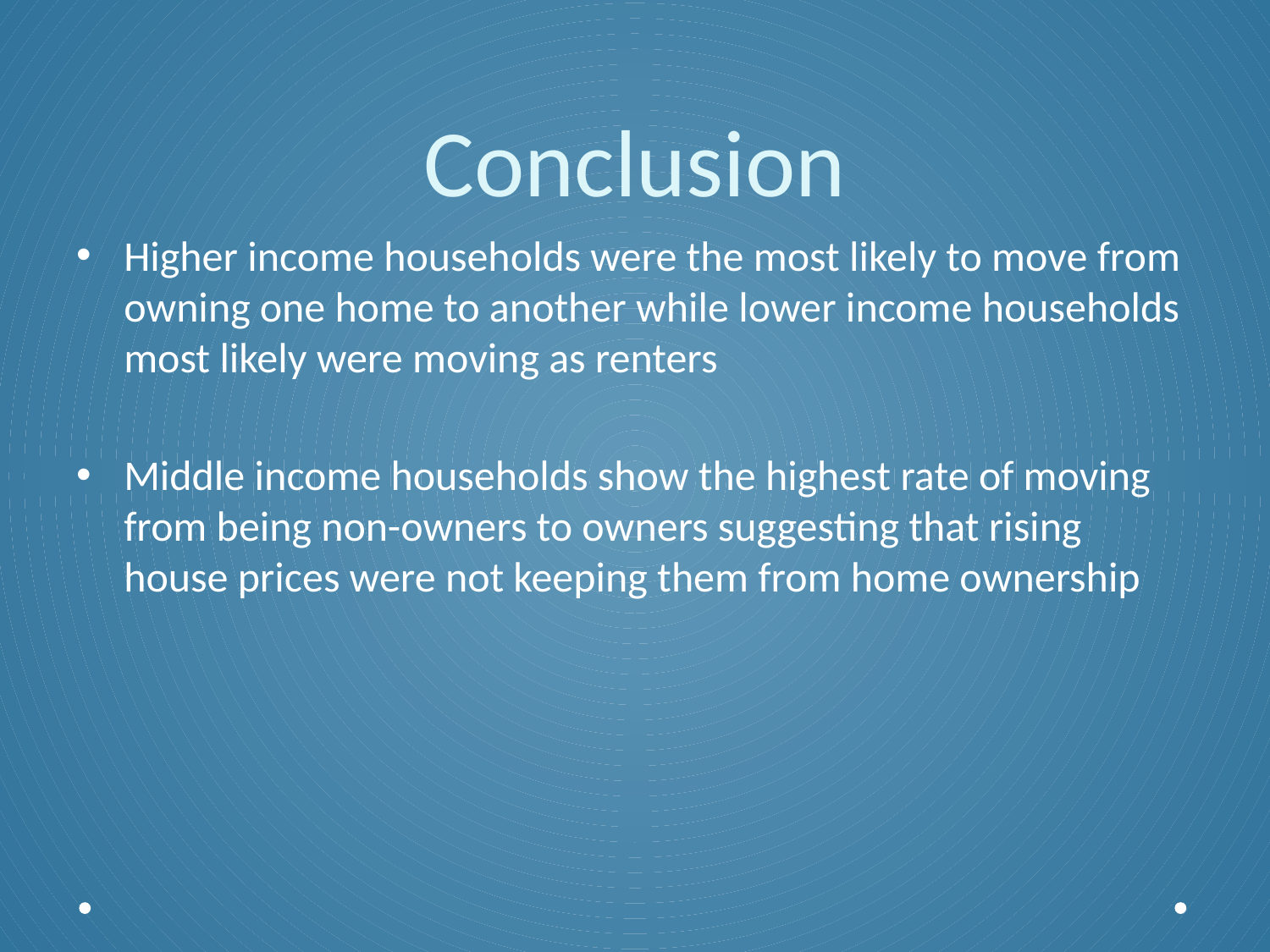

# Conclusion
Higher income households were the most likely to move from owning one home to another while lower income households most likely were moving as renters

Middle income households show the highest rate of moving from being non-owners to owners suggesting that rising house prices were not keeping them from home ownership